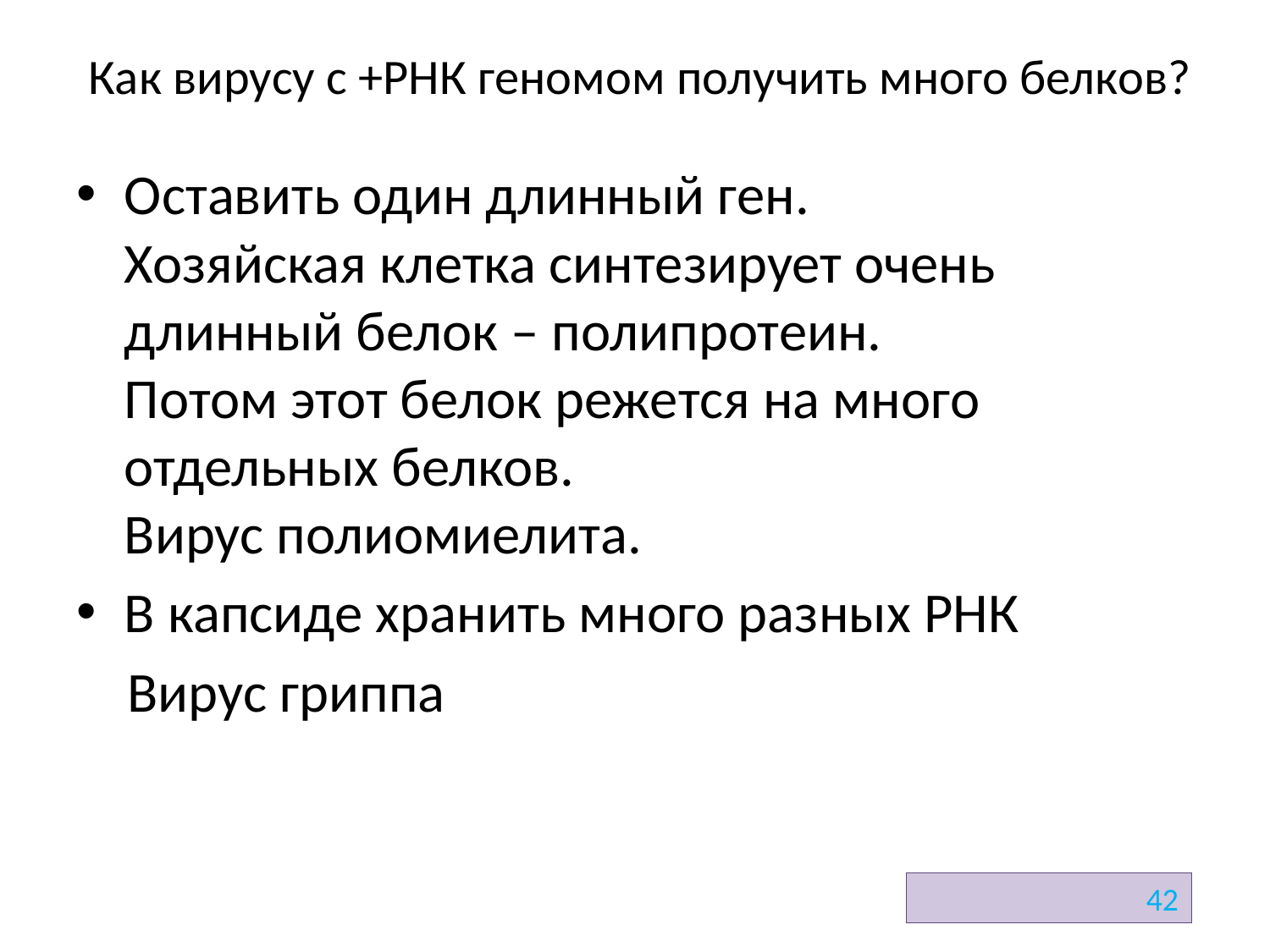

# Как вирусу с +РНК геномом получить много белков?
Оставить один длинный ген.
Хозяйская клетка синтезирует очень длинный белок – полипротеин.
Потом этот белок режется на много отдельных белков.
Вирус полиомиелита.
В капсиде хранить много разных РНК
    Вирус гриппа
42